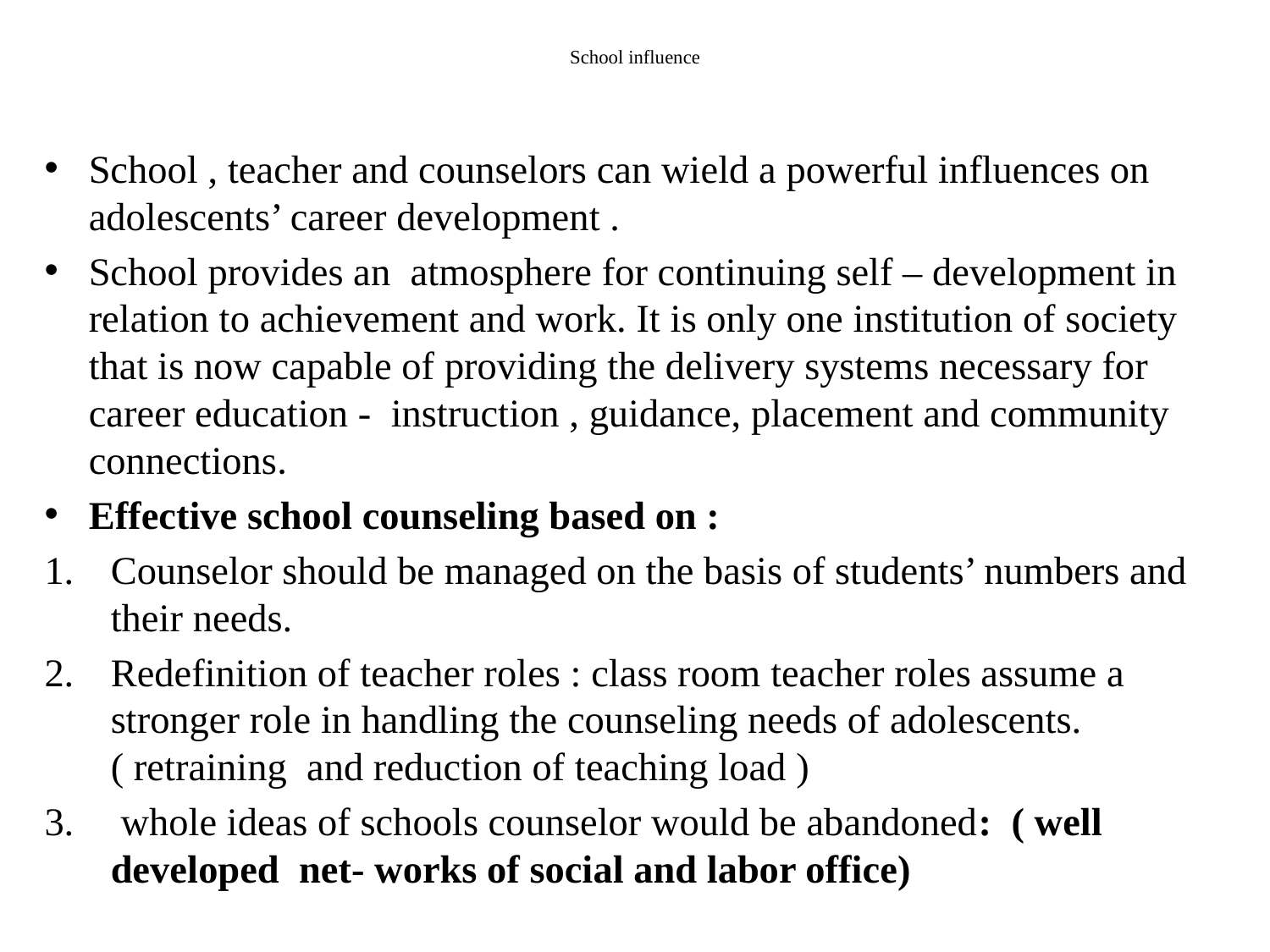

# School influence
School , teacher and counselors can wield a powerful influences on adolescents’ career development .
School provides an  atmosphere for continuing self – development in relation to achievement and work. It is only one institution of society that is now capable of providing the delivery systems necessary for career education -  instruction , guidance, placement and community connections.
Effective school counseling based on :
Counselor should be managed on the basis of students’ numbers and their needs.
Redefinition of teacher roles : class room teacher roles assume a stronger role in handling the counseling needs of adolescents. ( retraining  and reduction of teaching load )
 whole ideas of schools counselor would be abandoned:  ( well developed  net- works of social and labor office)